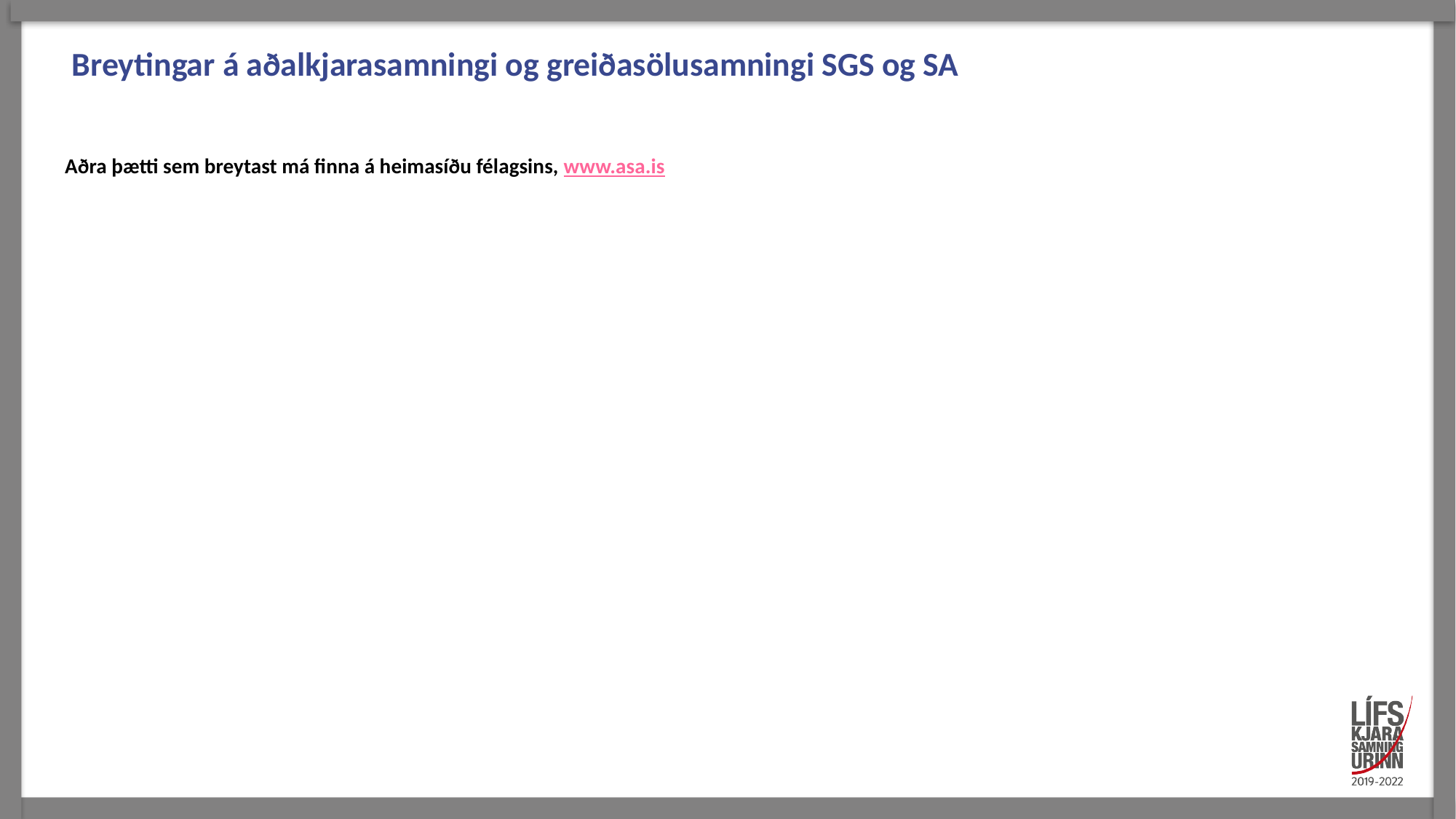

# Breytingar á aðalkjarasamningi og greiðasölusamningi SGS og SA
Aðra þætti sem breytast má finna á heimasíðu félagsins, www.asa.is